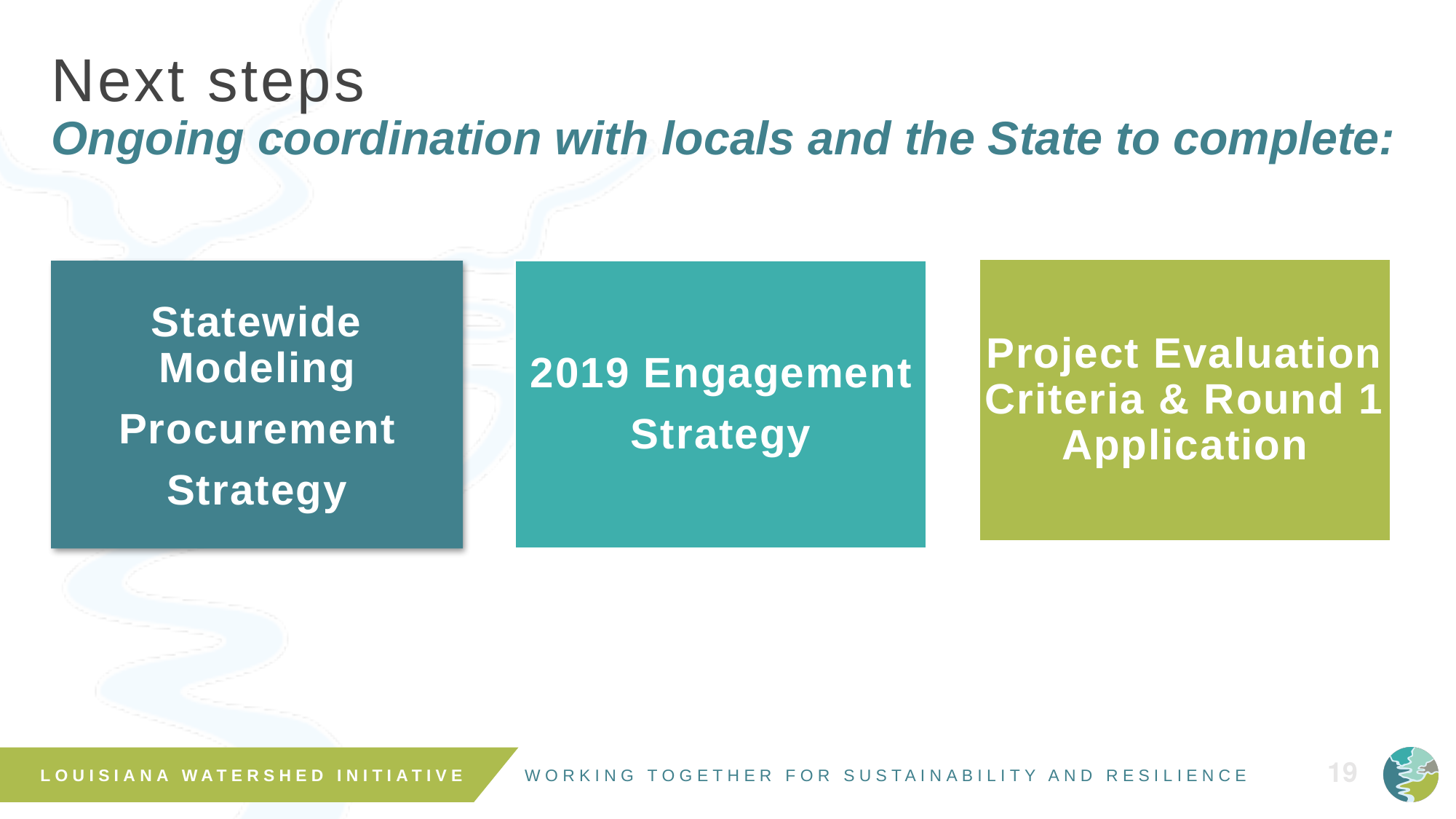

# Next steps Ongoing coordination with locals and the State to complete:
Project Evaluation Criteria & Round 1 Application
2019 Engagement
Strategy

Statewide Modeling
Procurement
Strategy

LOUISIANA WATERSHED INITIATIVE
19